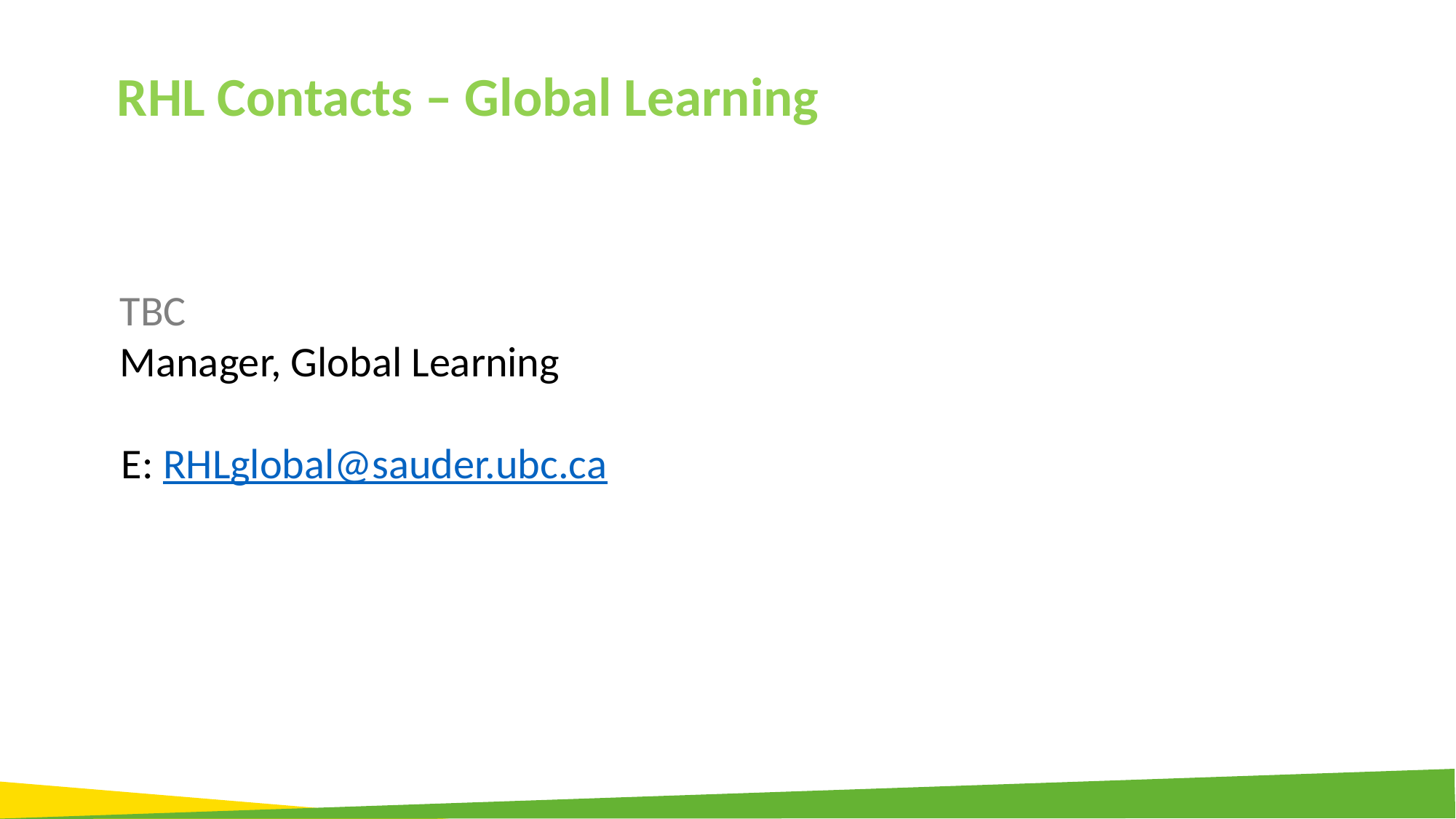

RHL Contacts – Global Learning

TBC
Manager, Global Learning

   E: RHLglobal@sauder.ubc.ca